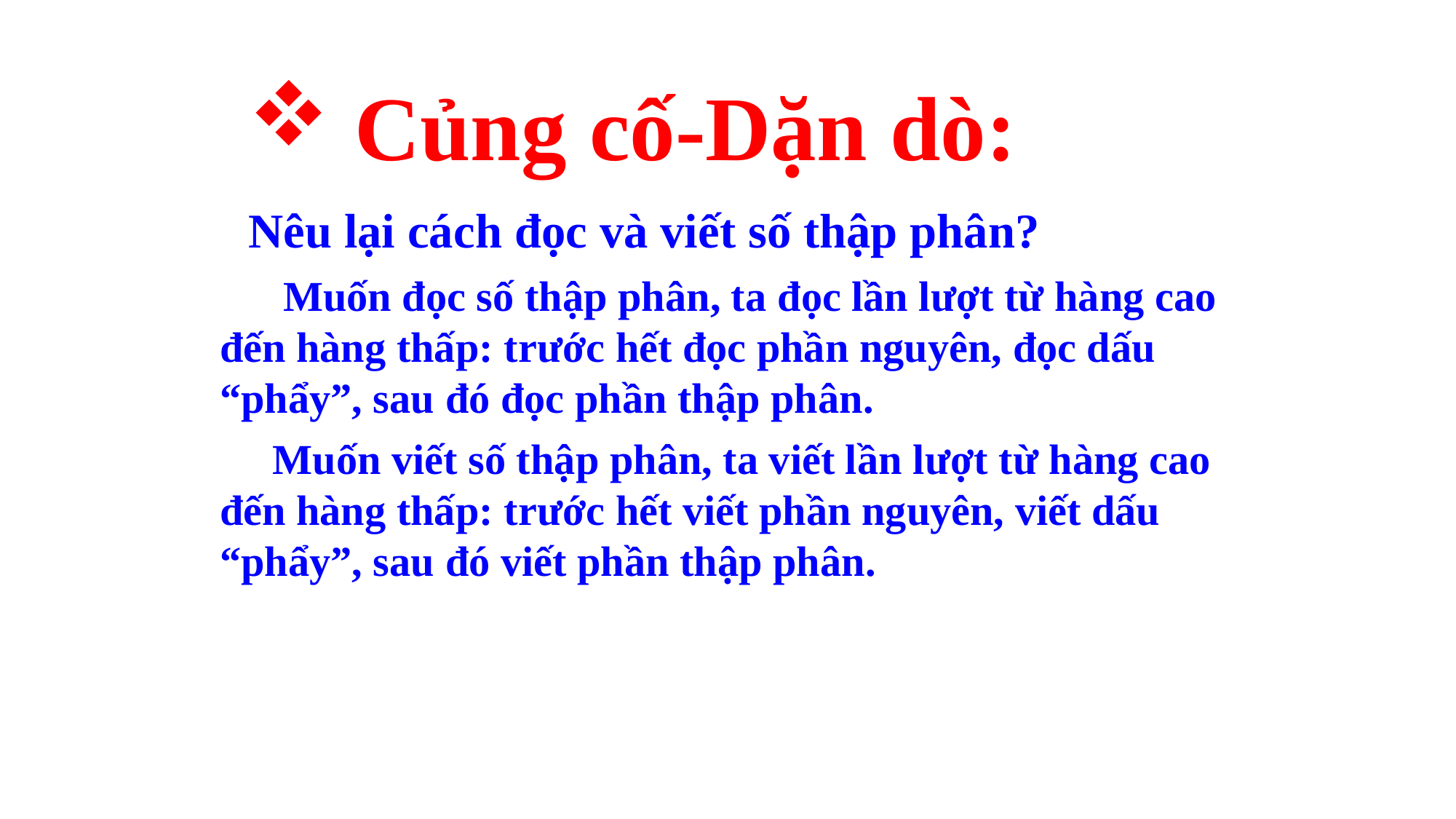

Củng cố-Dặn dò:
Nêu lại cách đọc và viết số thập phân?

      Muốn đọc số thập phân, ta đọc lần lượt từ hàng cao đến hàng thấp: trước hết đọc phần nguyên, đọc dấu “phẩy”, sau đó đọc phần thập phân.
     Muốn viết số thập phân, ta viết lần lượt từ hàng cao đến hàng thấp: trước hết viết phần nguyên, viết dấu “phẩy”, sau đó viết phần thập phân.